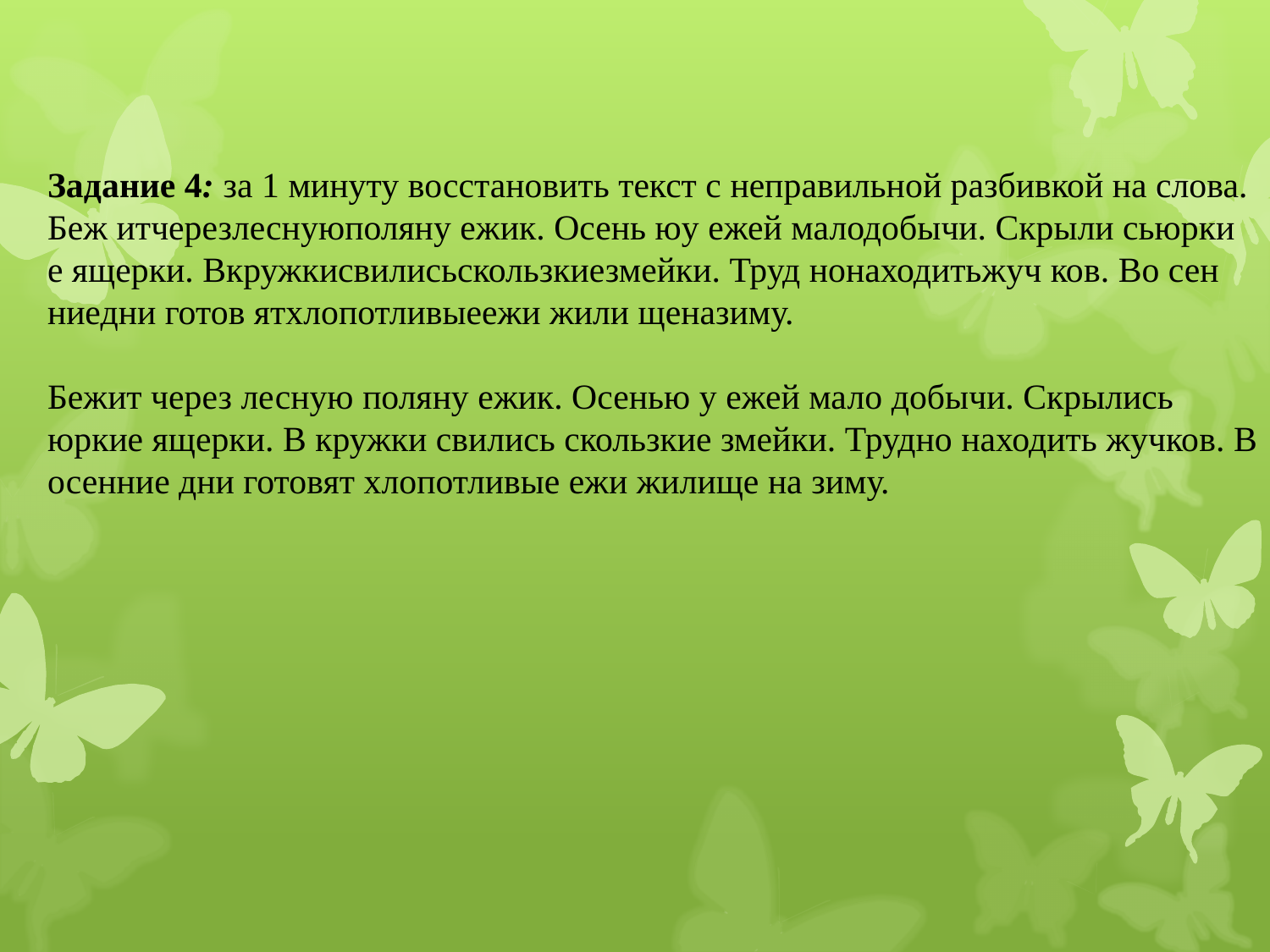

Задание 4: за 1 минуту восстановить текст с неправильной разбивкой на слова.
Беж итчерезлеснуюполяну ежик. Осень юу ежей малодобычи. Скрыли сьюрки е ящерки. Вкружкисвилисьскользкиезмейки. Труд нонаходитьжуч ков. Во сен ниедни готов ятхлопотливыеежи жили щеназиму.

Бежит через лесную поляну ежик. Осенью у ежей мало добычи. Скрылись  юркие ящерки. В кружки свились скользкие змейки. Трудно находить жучков. В осенние дни готовят хлопотливые ежи жилище на зиму.